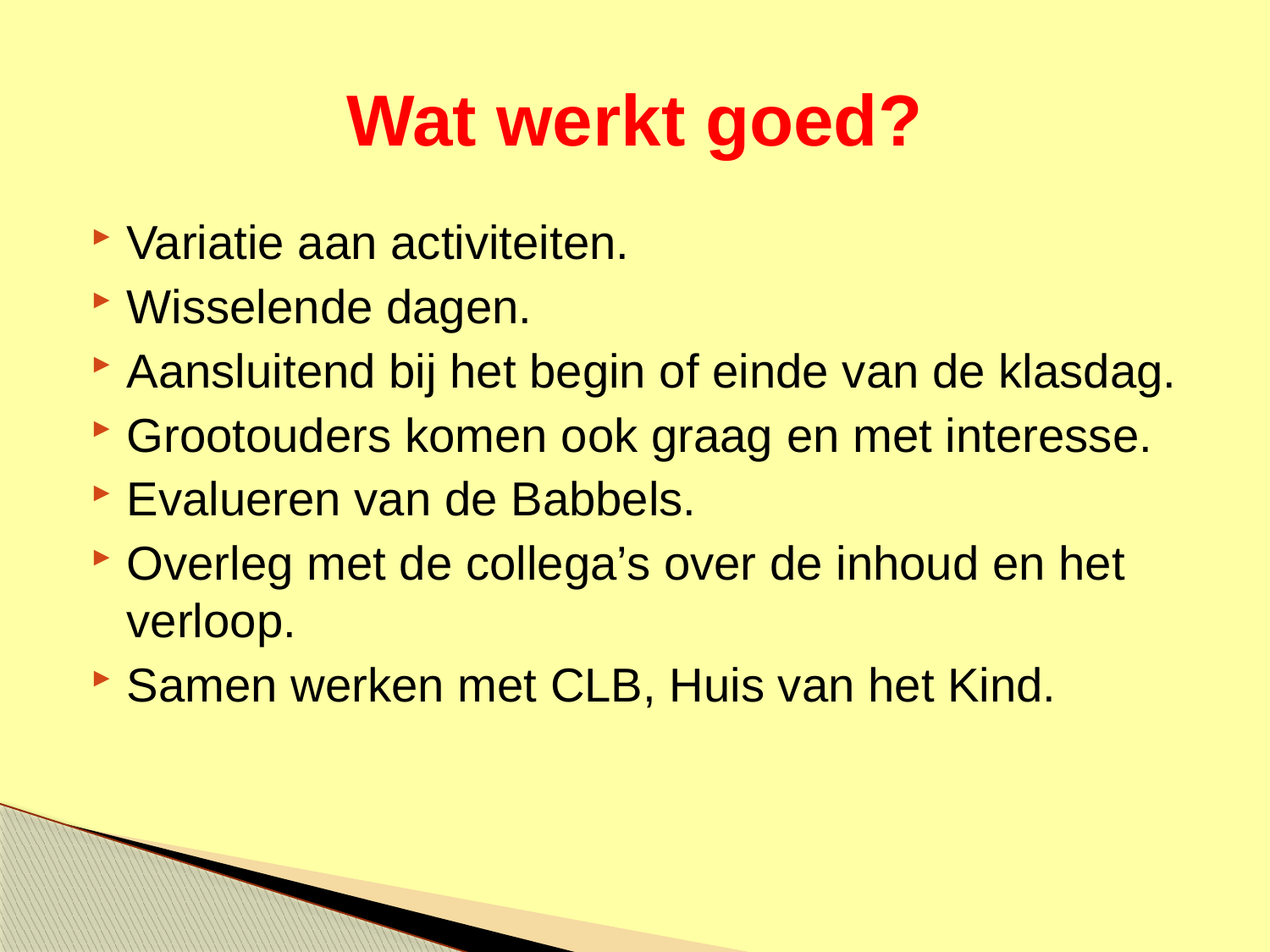

# Wat werkt goed?
Variatie aan activiteiten.
Wisselende dagen.
Aansluitend bij het begin of einde van de klasdag.
Grootouders komen ook graag en met interesse.
Evalueren van de Babbels.
Overleg met de collega’s over de inhoud en het verloop.
Samen werken met CLB, Huis van het Kind.